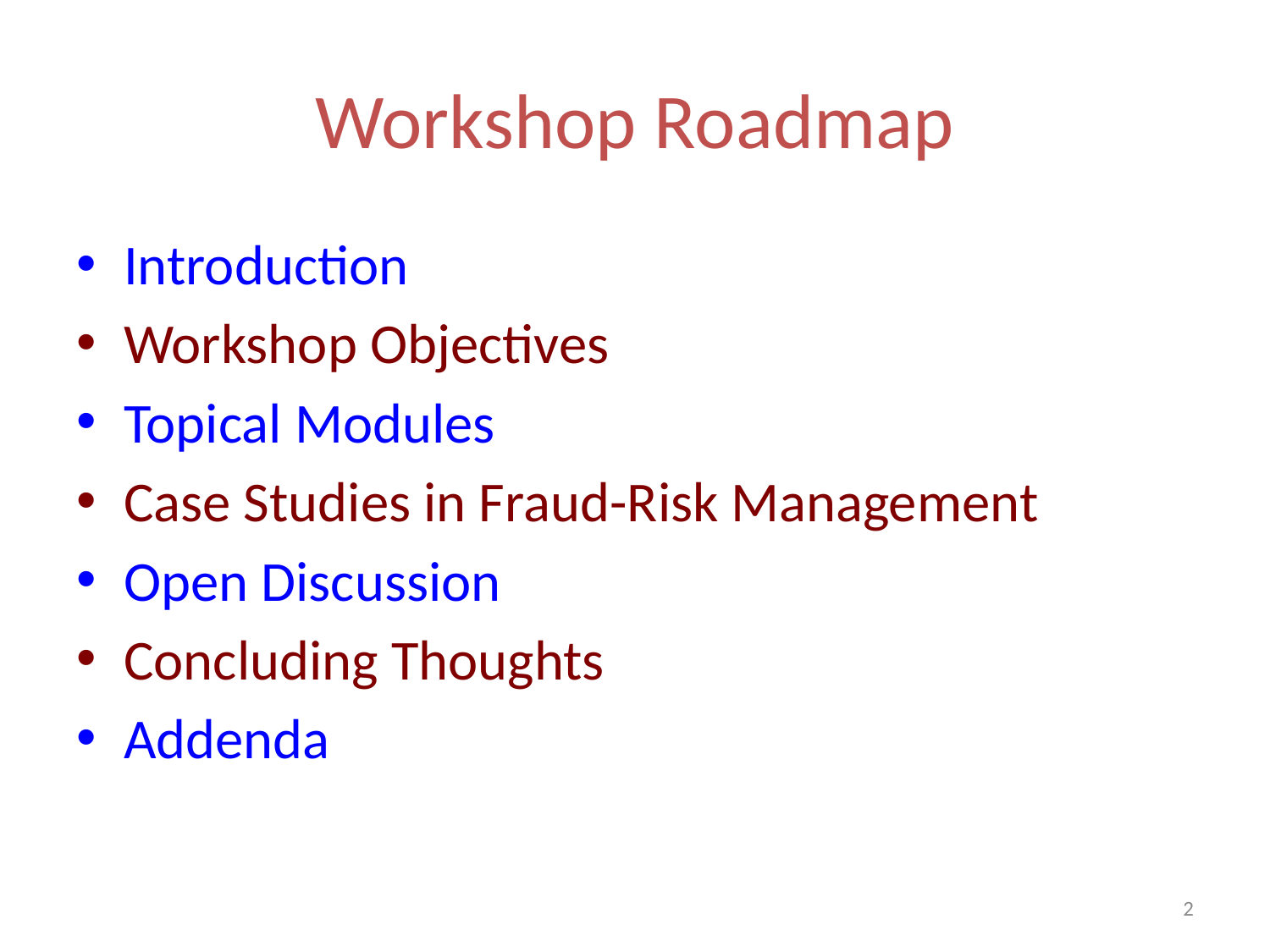

# Workshop Roadmap
Introduction
Workshop Objectives
Topical Modules
Case Studies in Fraud-Risk Management
Open Discussion
Concluding Thoughts
Addenda
2